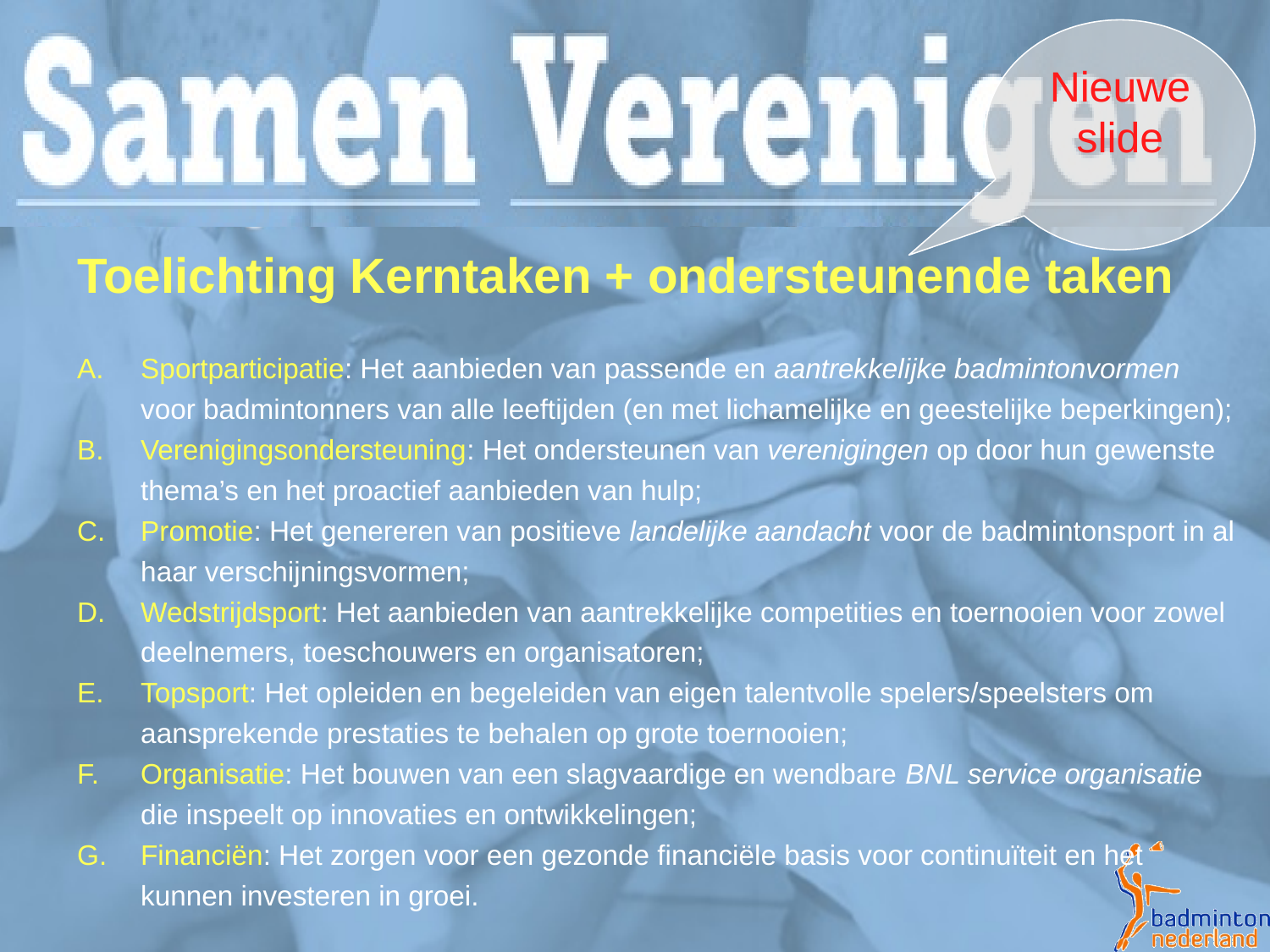

Nieuwe slide
Toelichting Kerntaken + ondersteunende taken

Sportparticipatie: Het aanbieden van passende en aantrekkelijke badmintonvormen voor badmintonners van alle leeftijden (en met lichamelijke en geestelijke beperkingen);
Verenigingsondersteuning: Het ondersteunen van verenigingen op door hun gewenste thema’s en het proactief aanbieden van hulp;
Promotie: Het genereren van positieve landelijke aandacht voor de badmintonsport in al haar verschijningsvormen;
Wedstrijdsport: Het aanbieden van aantrekkelijke competities en toernooien voor zowel deelnemers, toeschouwers en organisatoren;
Topsport: Het opleiden en begeleiden van eigen talentvolle spelers/speelsters om aansprekende prestaties te behalen op grote toernooien;
Organisatie: Het bouwen van een slagvaardige en wendbare BNL service organisatie die inspeelt op innovaties en ontwikkelingen;
Financiën: Het zorgen voor een gezonde financiële basis voor continuïteit en het kunnen investeren in groei.